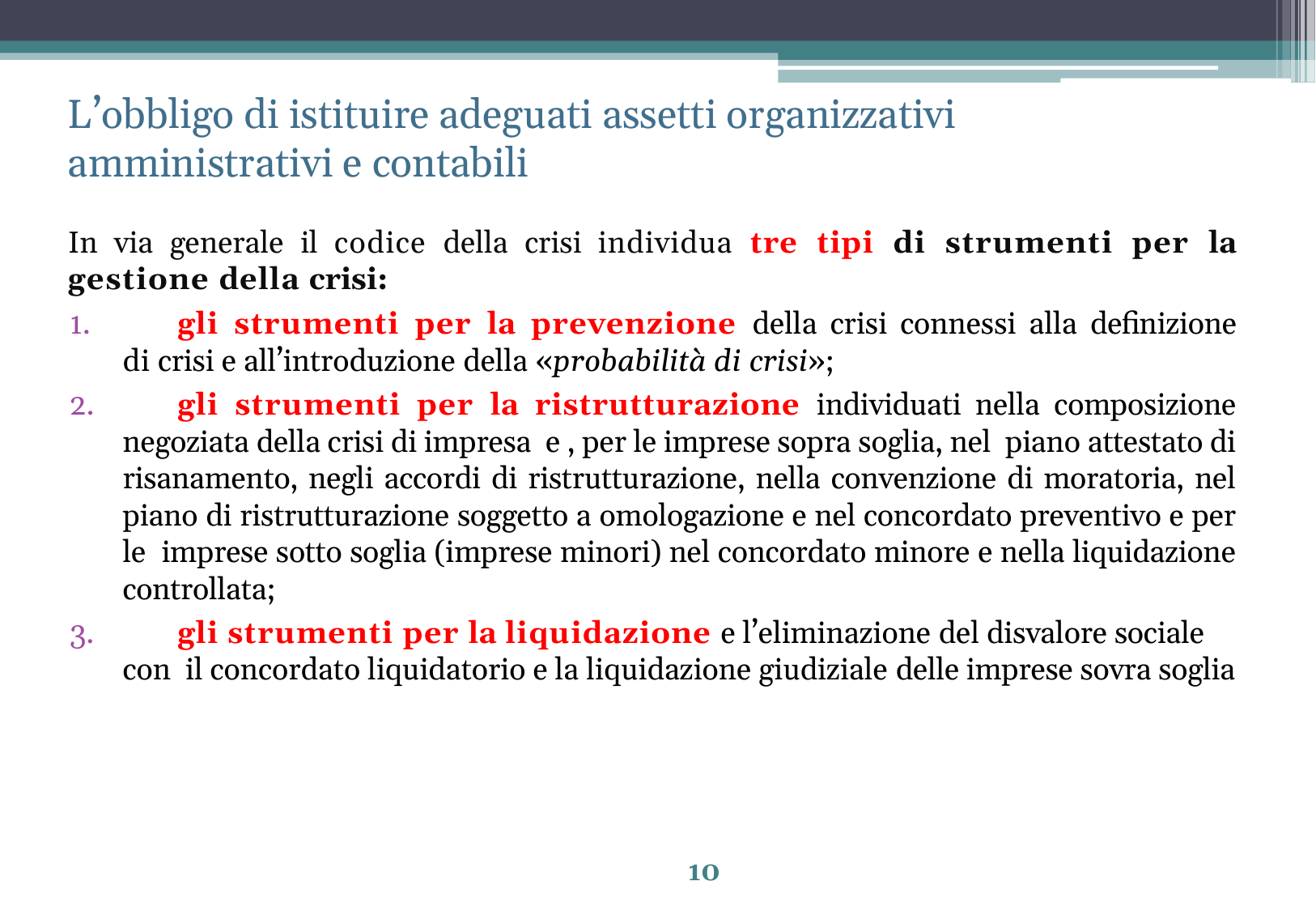

# L’obbligo di istituire adeguati assetti organizzativi amministrativi e contabili
In via generale il codice della crisi individua tre tipi di strumenti per la gestione della crisi:
	gli strumenti per la prevenzione della crisi connessi alla definizione di crisi e all’introduzione della «probabilità di crisi»;
	gli strumenti per la ristrutturazione individuati nella composizione negoziata della crisi di impresa  e , per le imprese sopra soglia, nel  piano attestato di risanamento, negli accordi di ristrutturazione, nella convenzione di moratoria, nel piano di ristrutturazione soggetto a omologazione e nel concordato preventivo e per le  imprese sotto soglia (imprese minori) nel concordato minore e nella liquidazione controllata;
	gli strumenti per la liquidazione e l’eliminazione del disvalore sociale con  il concordato liquidatorio e la liquidazione giudiziale delle imprese sovra soglia

10